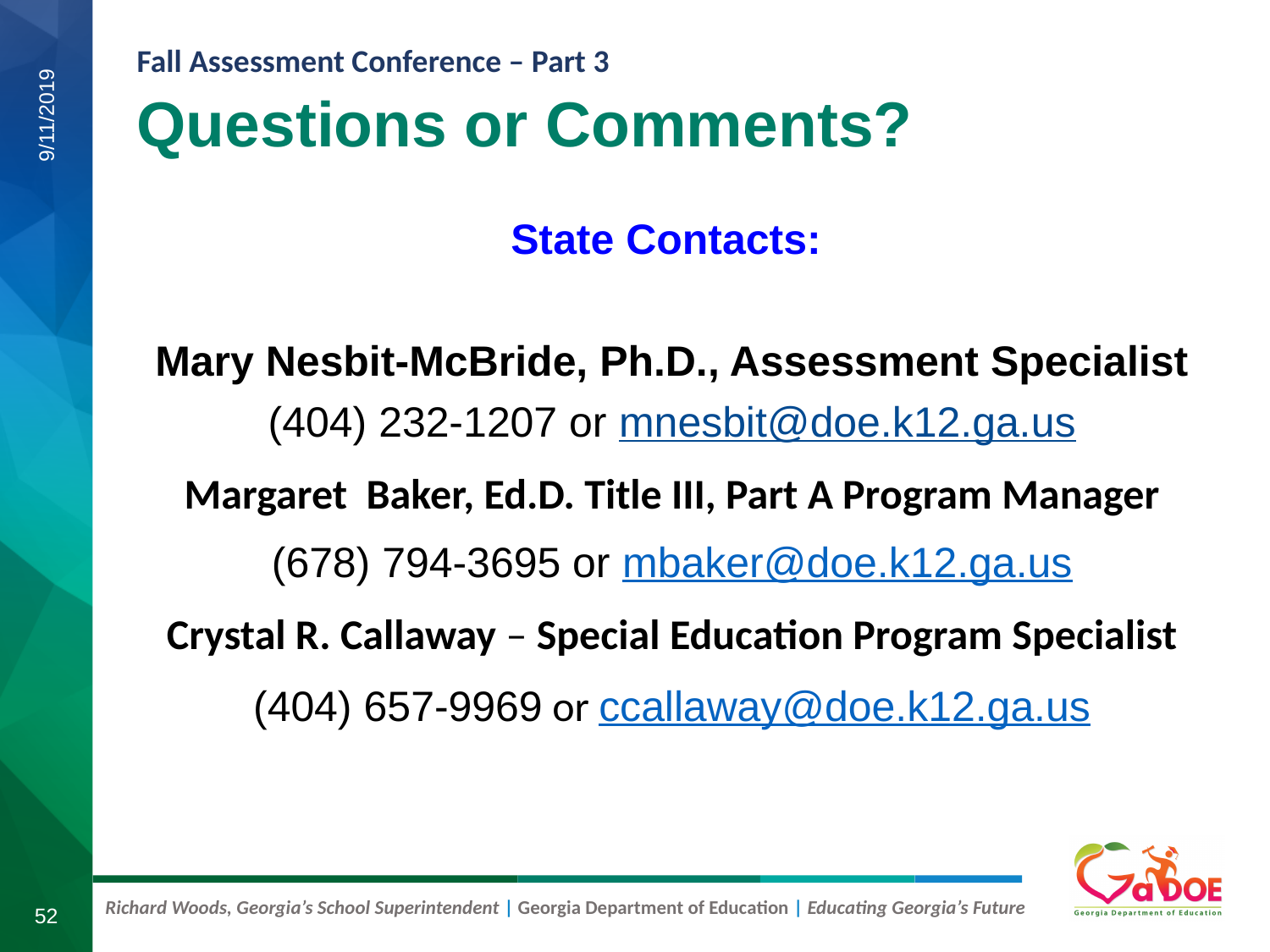

# Questions or Comments?
9/11/2019
State Contacts:

Mary Nesbit-McBride, Ph.D., Assessment Specialist
(404) 232-1207 or mnesbit@doe.k12.ga.us
Margaret  Baker, Ed.D. Title III, Part A Program Manager
(678) 794-3695 or mbaker@doe.k12.ga.us
Crystal R. Callaway – Special Education Program Specialist
(404) 657-9969 or ccallaway@doe.k12.ga.us

52